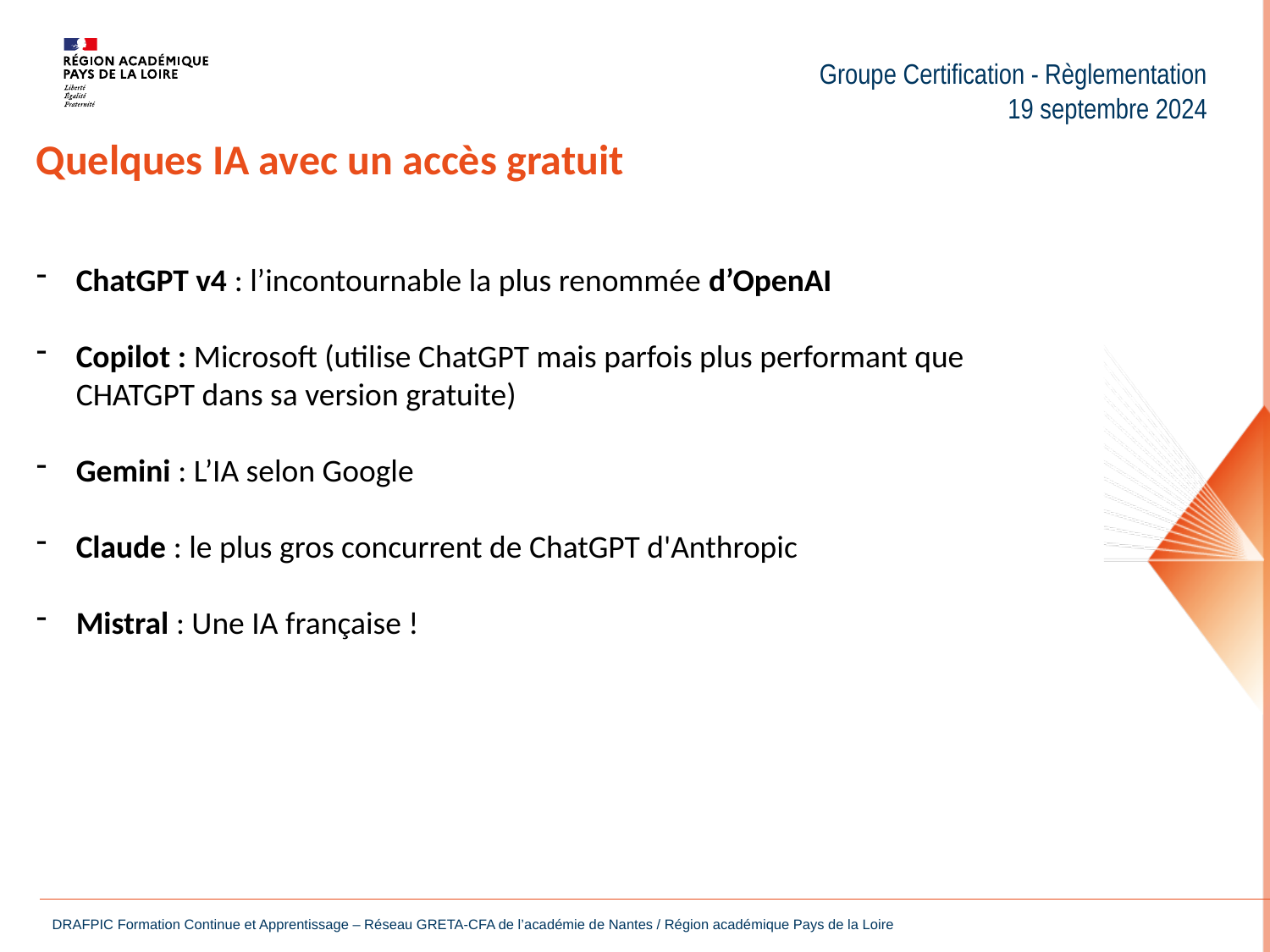

Groupe Certification - Règlementation
19 septembre 2024
Quelques IA avec un accès gratuit

ChatGPT v4 : l’incontournable la plus renommée d’OpenAI

Copilot : Microsoft (utilise ChatGPT mais parfois plus performant que CHATGPT dans sa version gratuite)

Gemini : L’IA selon Google

Claude : le plus gros concurrent de ChatGPT d'Anthropic

Mistral : Une IA française !